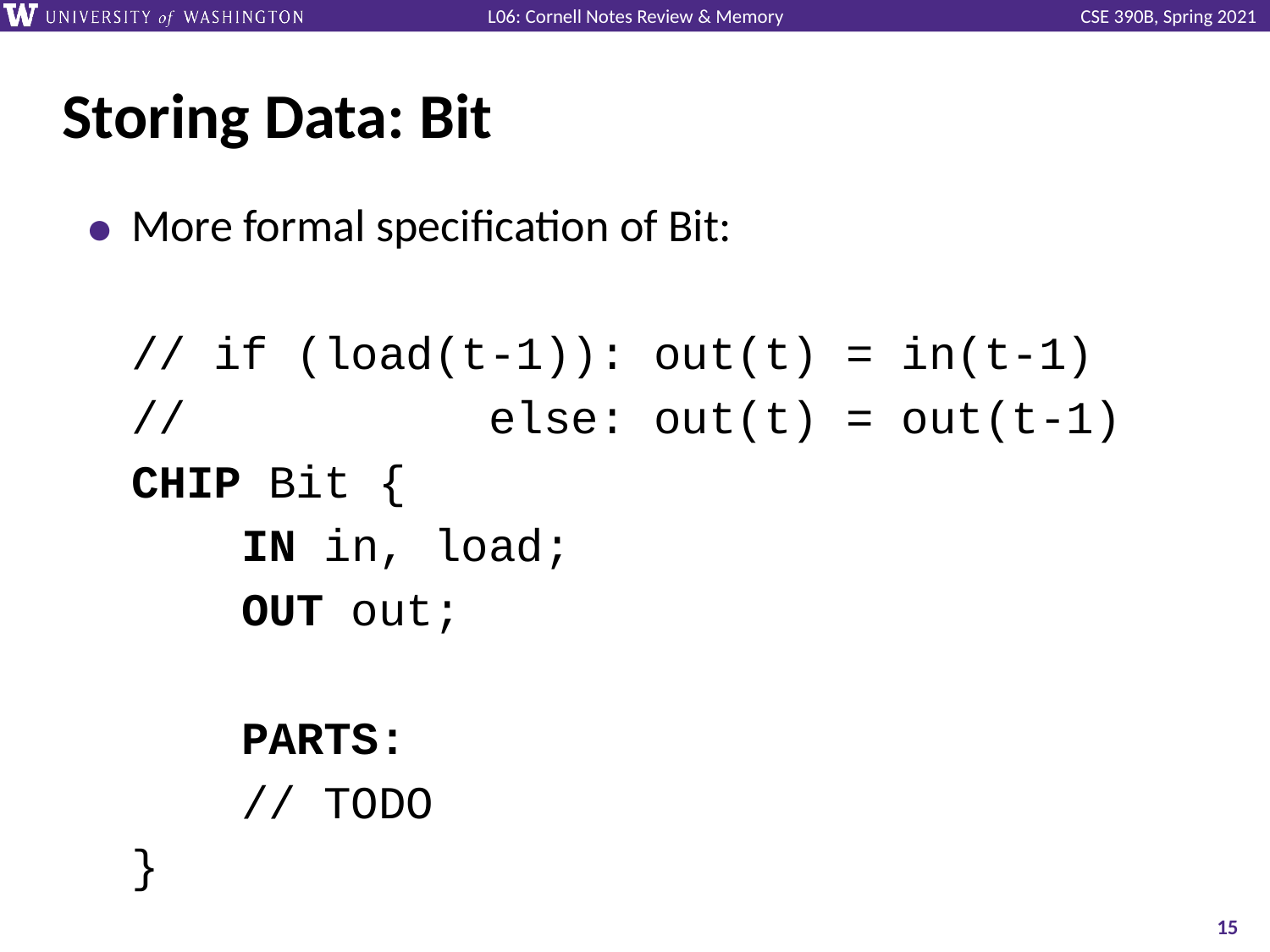

# Storing Data: Bit
More formal specification of Bit:

// if (load(t-1)): out(t) = in(t-1)
//           else: out(t) = out(t-1)
CHIP Bit {
    IN in, load;
    OUT out;

    PARTS:
    // TODO
}
15